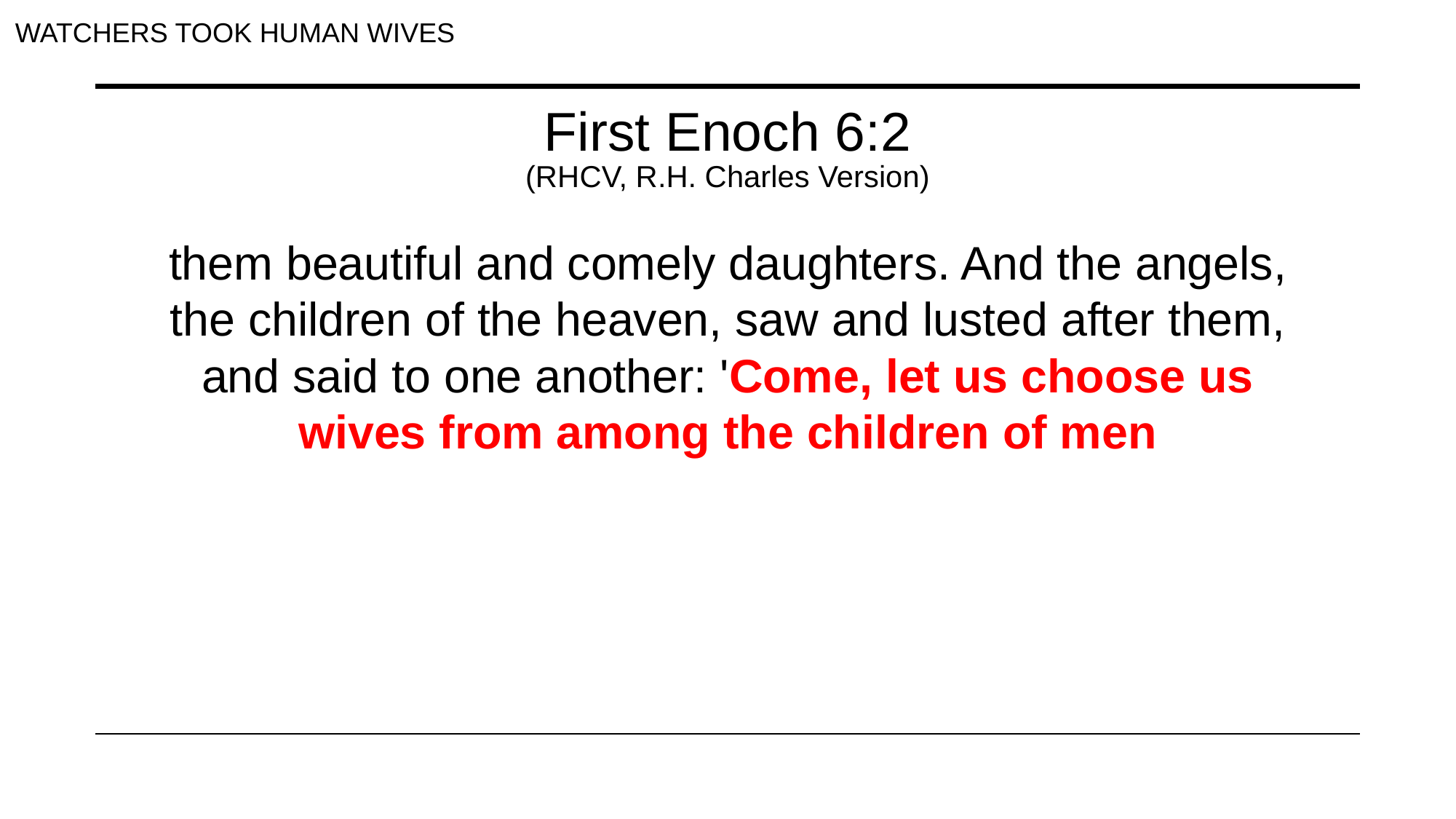

WATCHERS TOOK HUMAN WIVES
First Enoch 6:2
(RHCV, R.H. Charles Version)
them beautiful and comely daughters. And the angels, the children of the heaven, saw and lusted after them, and said to one another: 'Come, let us choose us wives from among the children of men